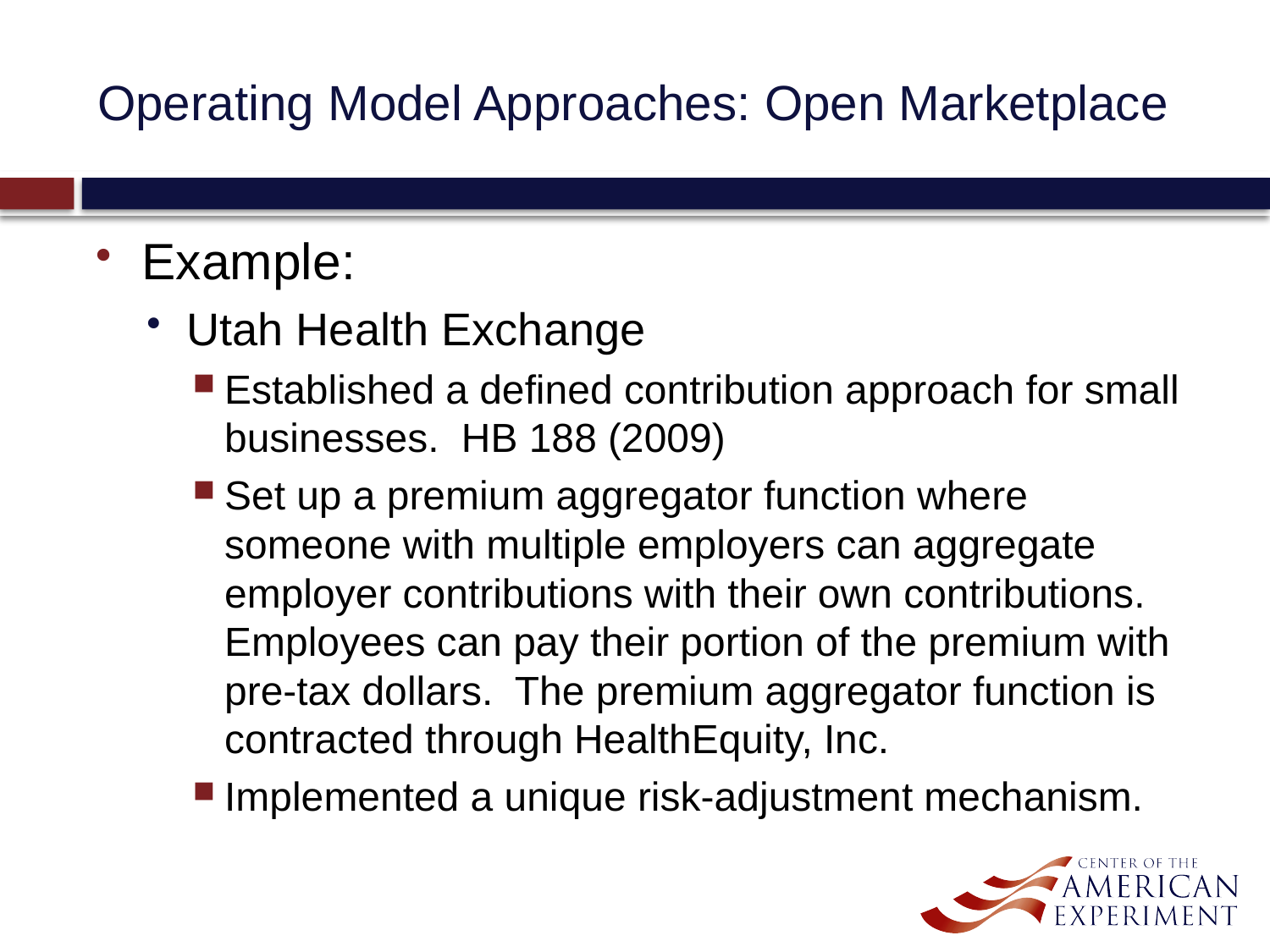

# Operating Model Approaches: Open Marketplace
Example:
Utah Health Exchange
Established a defined contribution approach for small businesses.  HB 188 (2009)
Set up a premium aggregator function where someone with multiple employers can aggregate employer contributions with their own contributions. Employees can pay their portion of the premium with pre-tax dollars.  The premium aggregator function is contracted through HealthEquity, Inc.
Implemented a unique risk-adjustment mechanism.